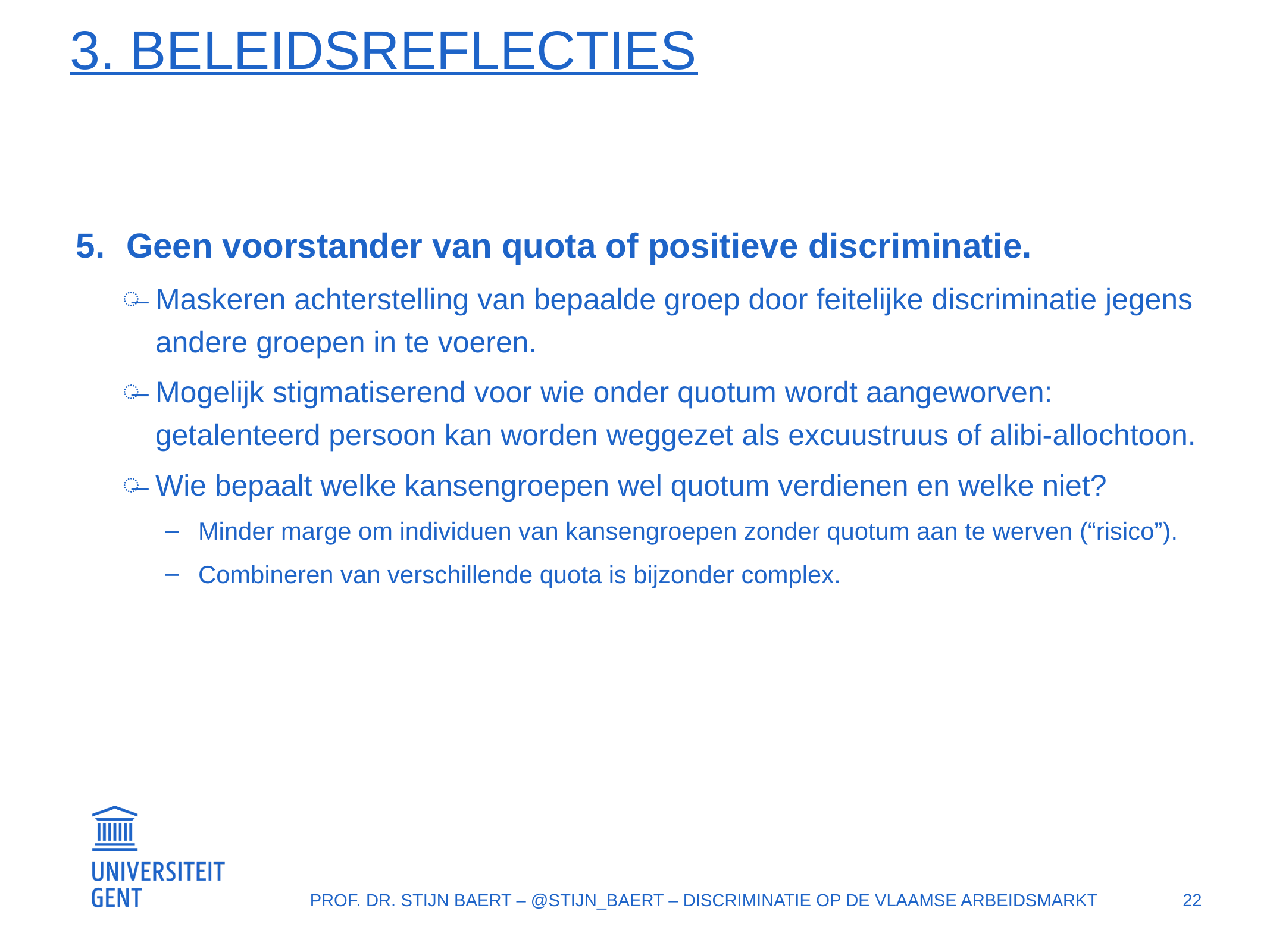

# 3. BELEIDSREFLECTIES
Geen voorstander van quota of positieve discriminatie.
Maskeren achterstelling van bepaalde groep door feitelijke discriminatie jegens andere groepen in te voeren.
Mogelijk stigmatiserend voor wie onder quotum wordt aangeworven: getalenteerd persoon kan worden weggezet als excuustruus of alibi-allochtoon.
Wie bepaalt welke kansengroepen wel quotum verdienen en welke niet?
Minder marge om individuen van kansengroepen zonder quotum aan te werven (“risico”).
Combineren van verschillende quota is bijzonder complex.